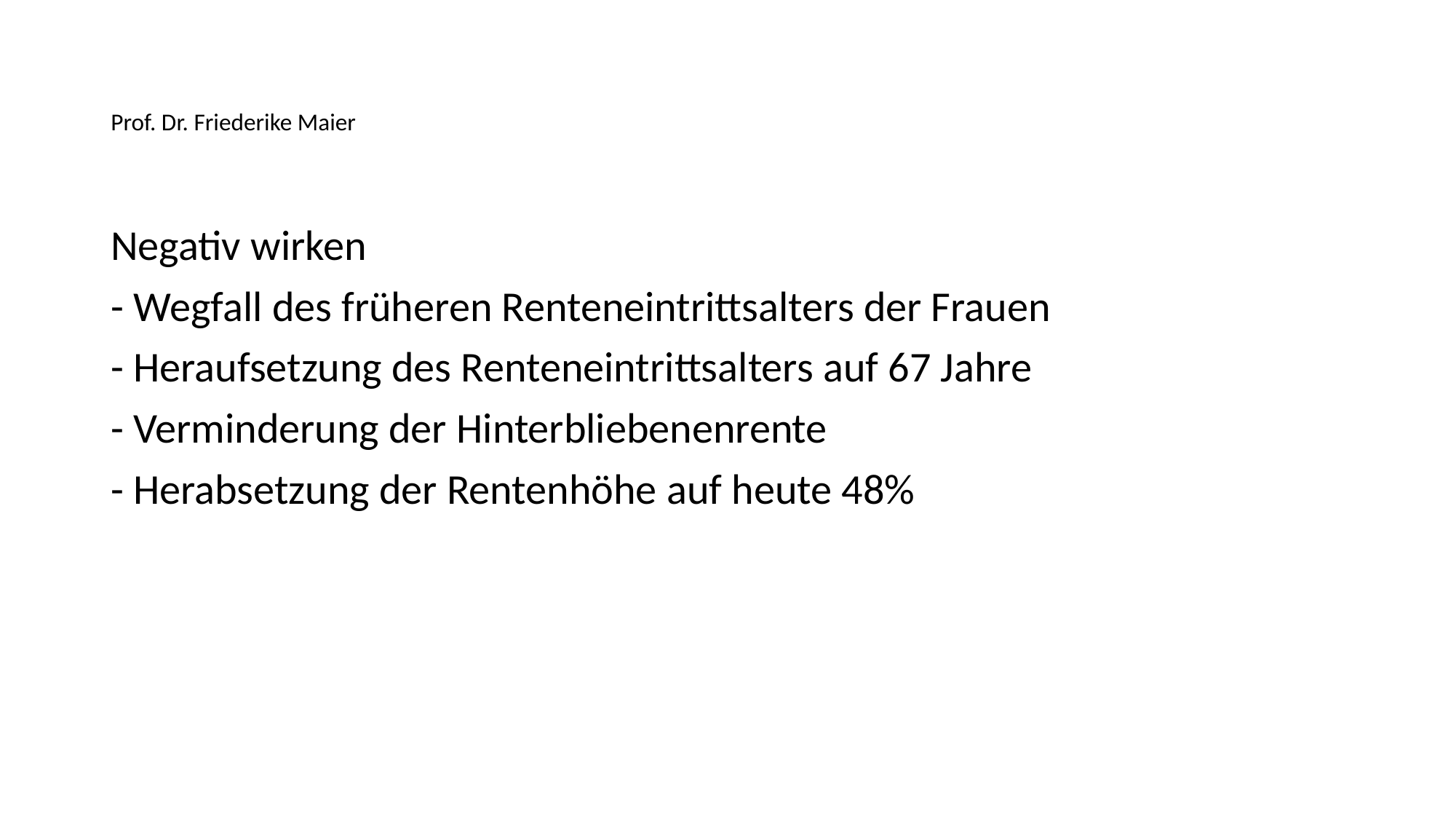

# Prof. Dr. Friederike Maier
Negativ wirken
- Wegfall des früheren Renteneintrittsalters der Frauen
- Heraufsetzung des Renteneintrittsalters auf 67 Jahre
- Verminderung der Hinterbliebenenrente
- Herabsetzung der Rentenhöhe auf heute 48%